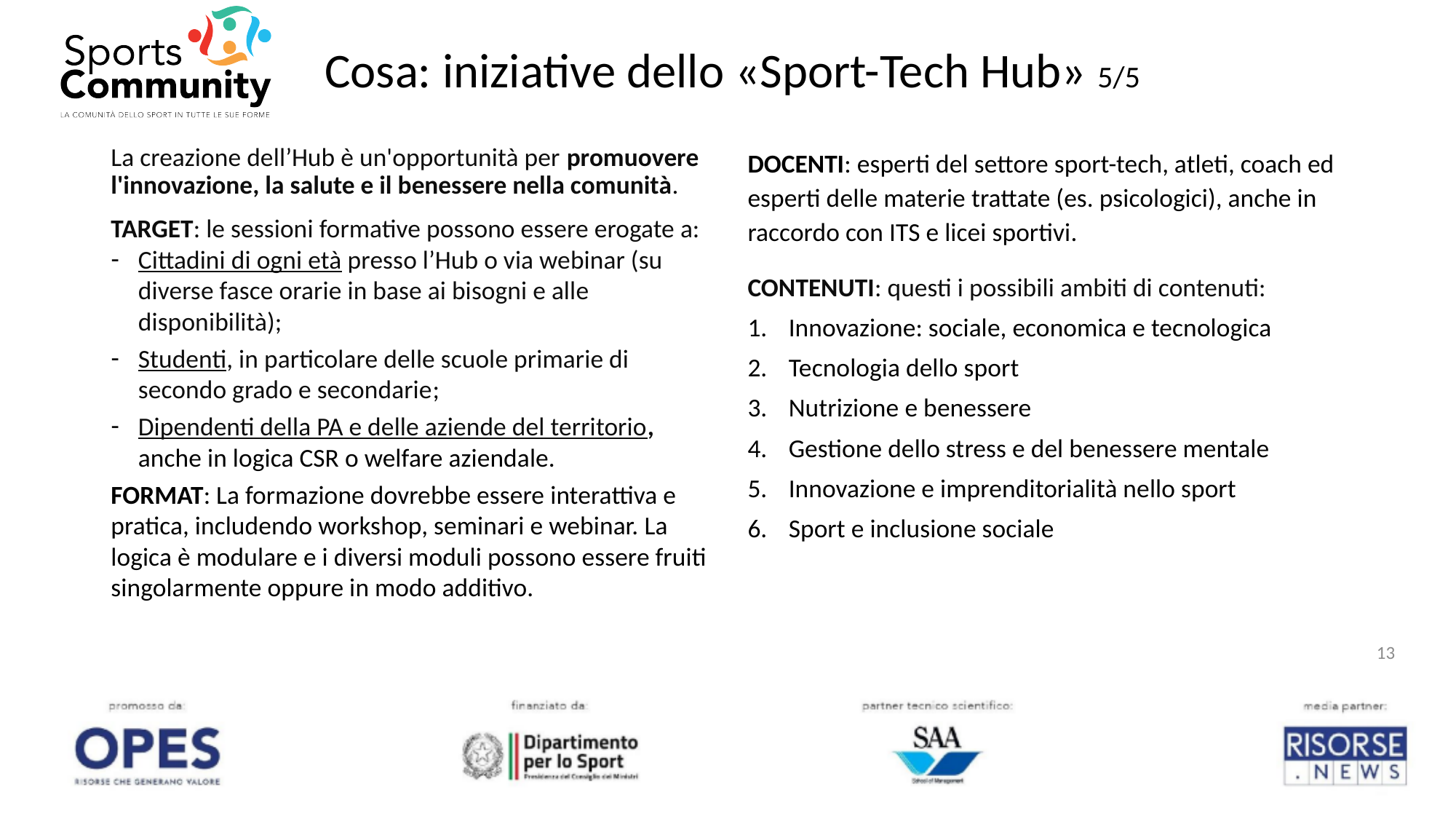

# Cosa: iniziative dello «Sport-Tech Hub» 5/5
La creazione dell’Hub è un'opportunità per promuovere l'innovazione, la salute e il benessere nella comunità.
TARGET: le sessioni formative possono essere erogate a:
Cittadini di ogni età presso l’Hub o via webinar (su diverse fasce orarie in base ai bisogni e alle disponibilità);
Studenti, in particolare delle scuole primarie di secondo grado e secondarie;
Dipendenti della PA e delle aziende del territorio, anche in logica CSR o welfare aziendale.
FORMAT: La formazione dovrebbe essere interattiva e pratica, includendo workshop, seminari e webinar. La logica è modulare e i diversi moduli possono essere fruiti singolarmente oppure in modo additivo.

DOCENTI: esperti del settore sport-tech, atleti, coach ed esperti delle materie trattate (es. psicologici), anche in raccordo con ITS e licei sportivi.
CONTENUTI: questi i possibili ambiti di contenuti:
Innovazione: sociale, economica e tecnologica
Tecnologia dello sport
Nutrizione e benessere
Gestione dello stress e del benessere mentale
Innovazione e imprenditorialità nello sport
Sport e inclusione sociale

13